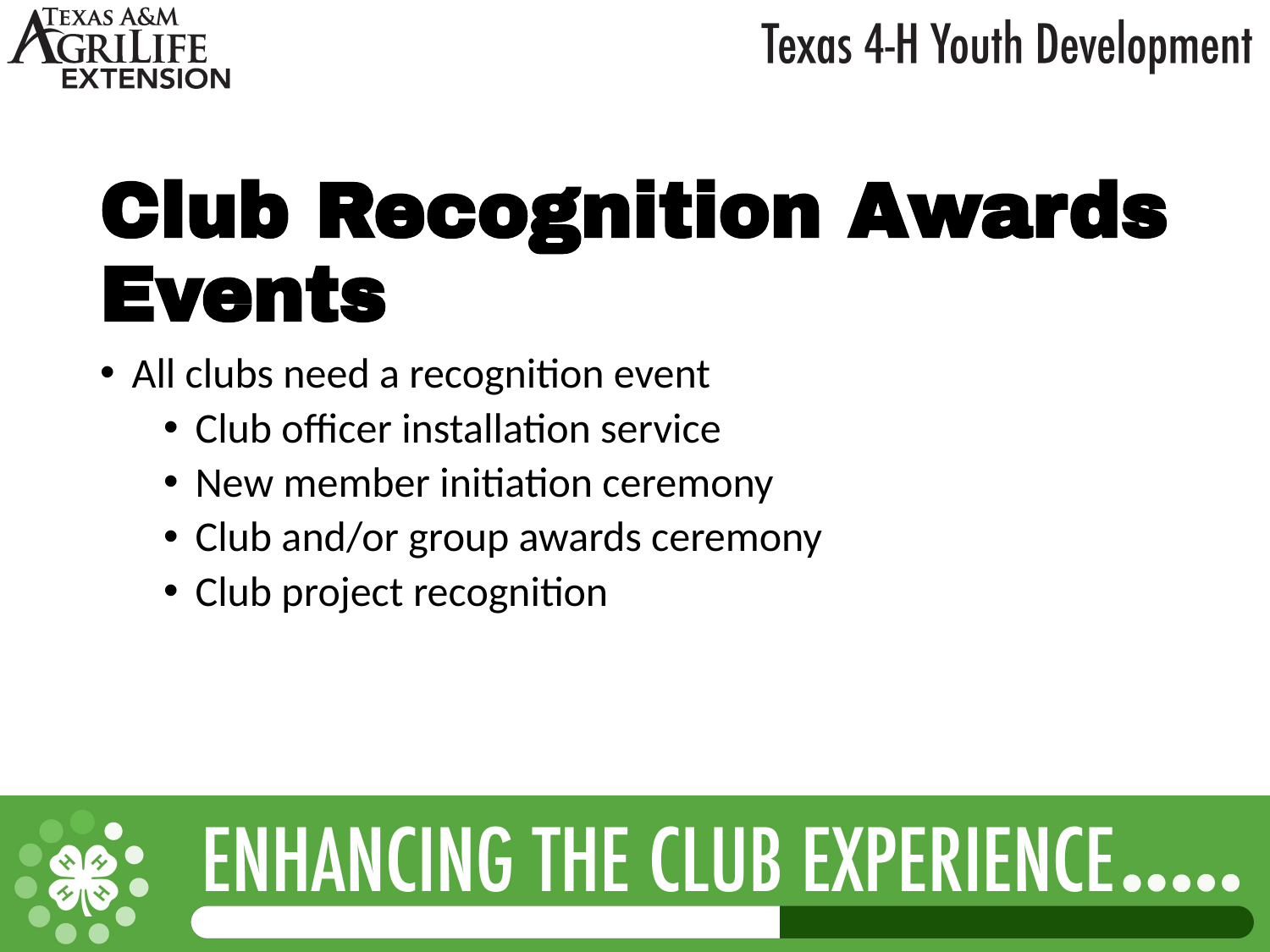

# Club Recognition Awards Events
All clubs need a recognition event
Club officer installation service
New member initiation ceremony
Club and/or group awards ceremony
Club project recognition